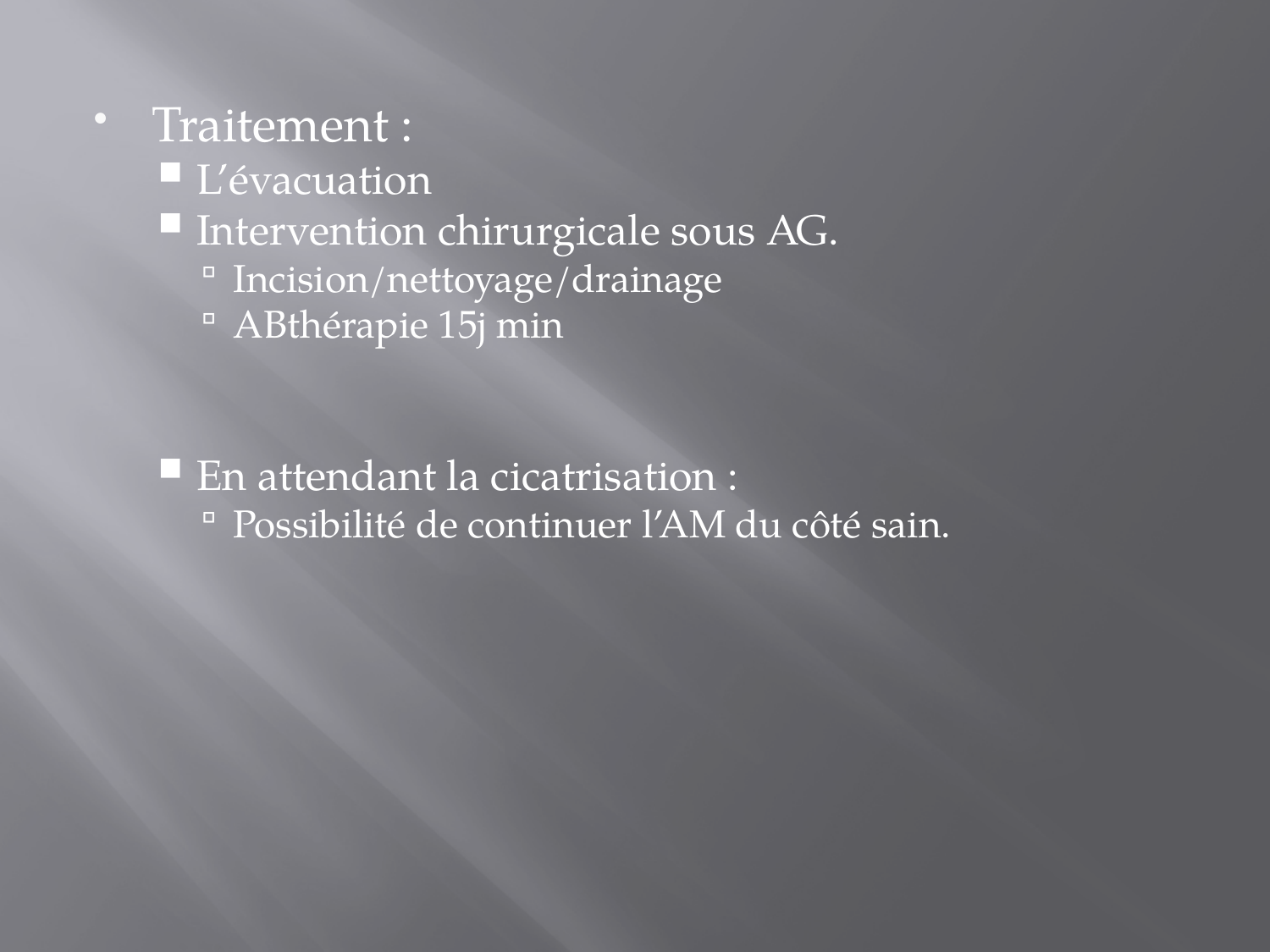

Traitement :
L’évacuation
Intervention chirurgicale sous AG.
Incision/nettoyage/drainage
ABthérapie 15j min

En attendant la cicatrisation :
Possibilité de continuer l’AM du côté sain.